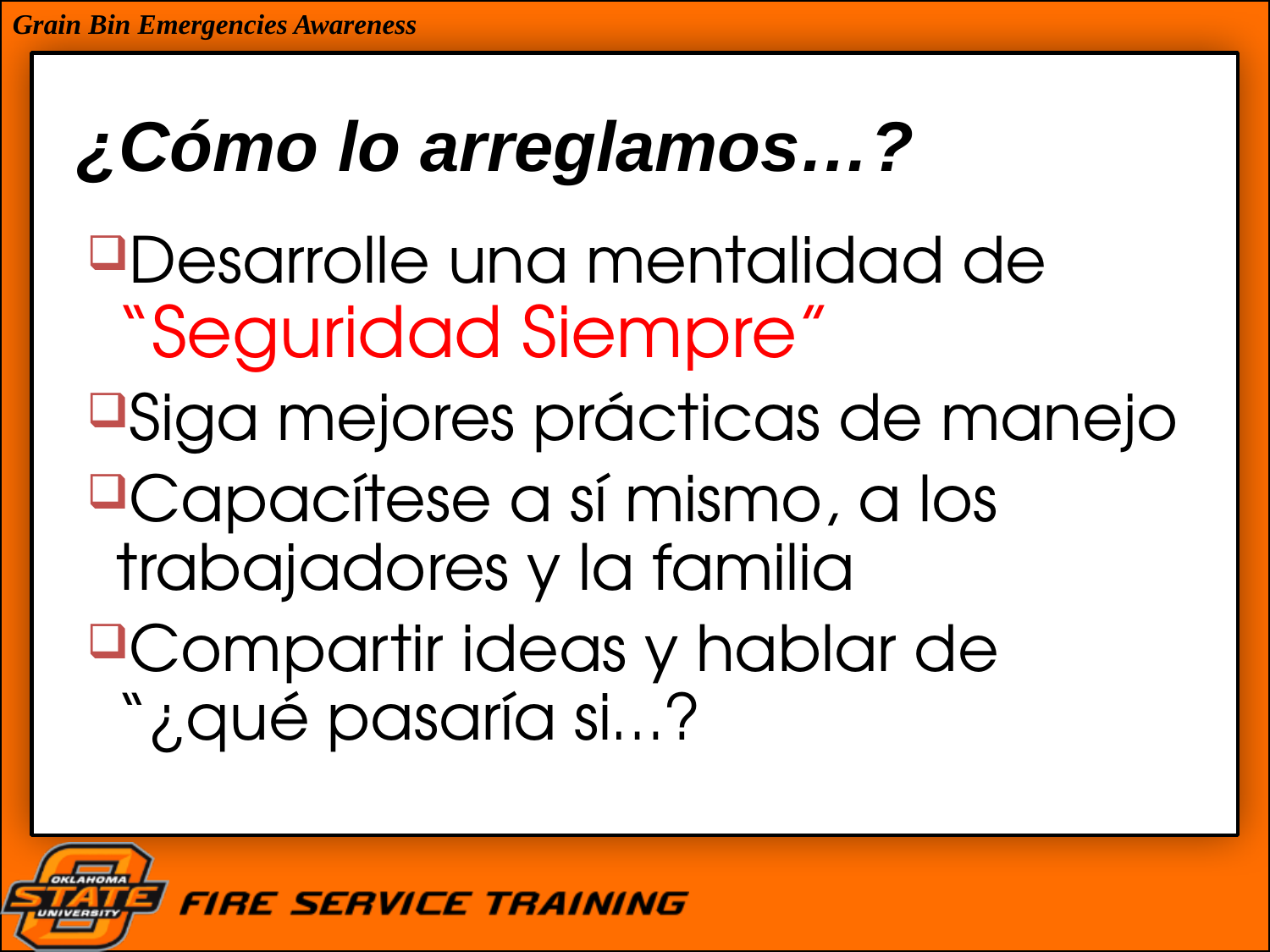

# ¿Cómo lo arreglamos…?
Desarrolle una mentalidad de “Seguridad Siempre”
Siga mejores prácticas de manejo
Capacítese a sí mismo, a los trabajadores y la familia
Compartir ideas y hablar de “¿qué pasaría si…?